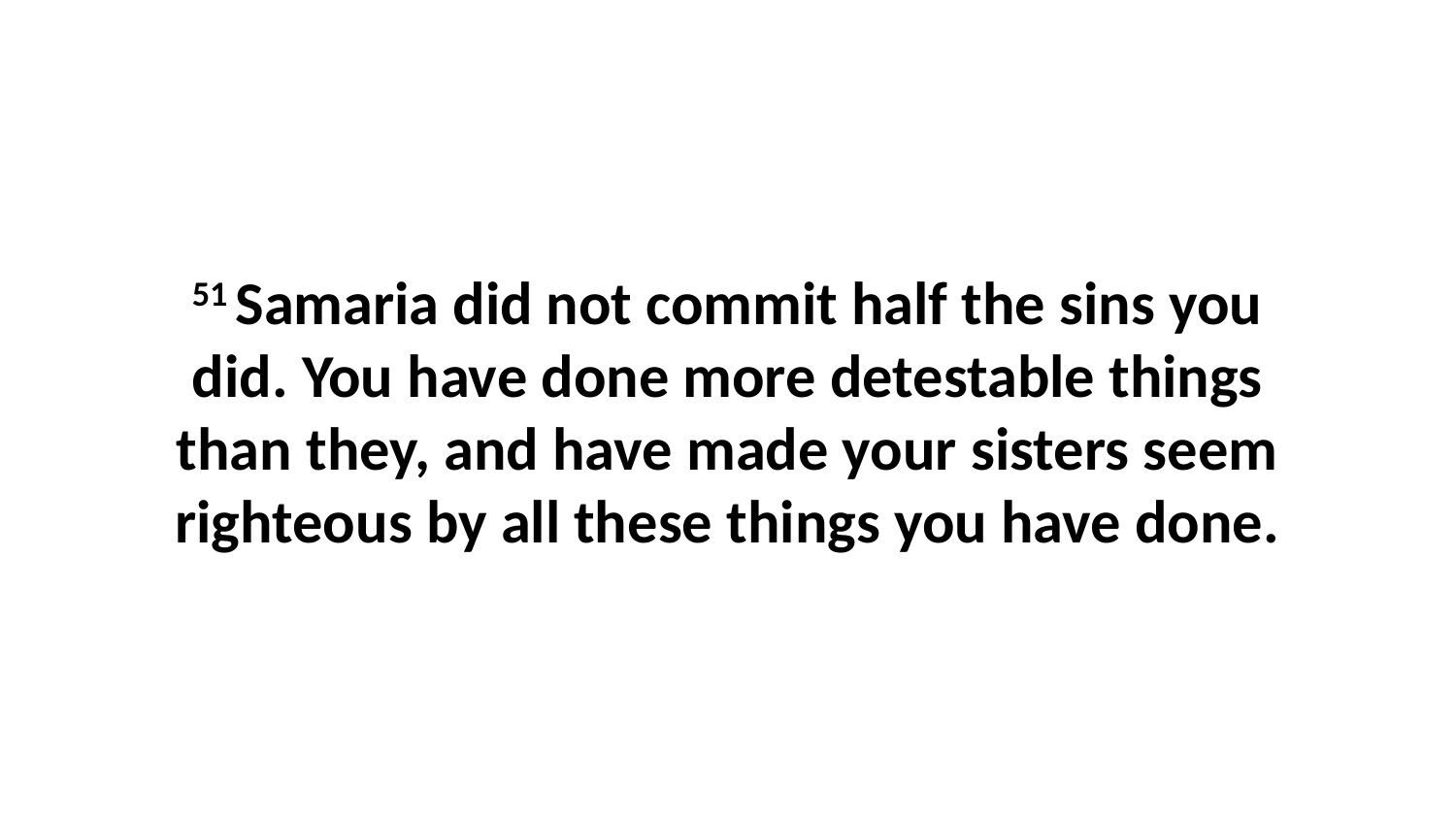

51 Samaria did not commit half the sins you did. You have done more detestable things than they, and have made your sisters seem righteous by all these things you have done.